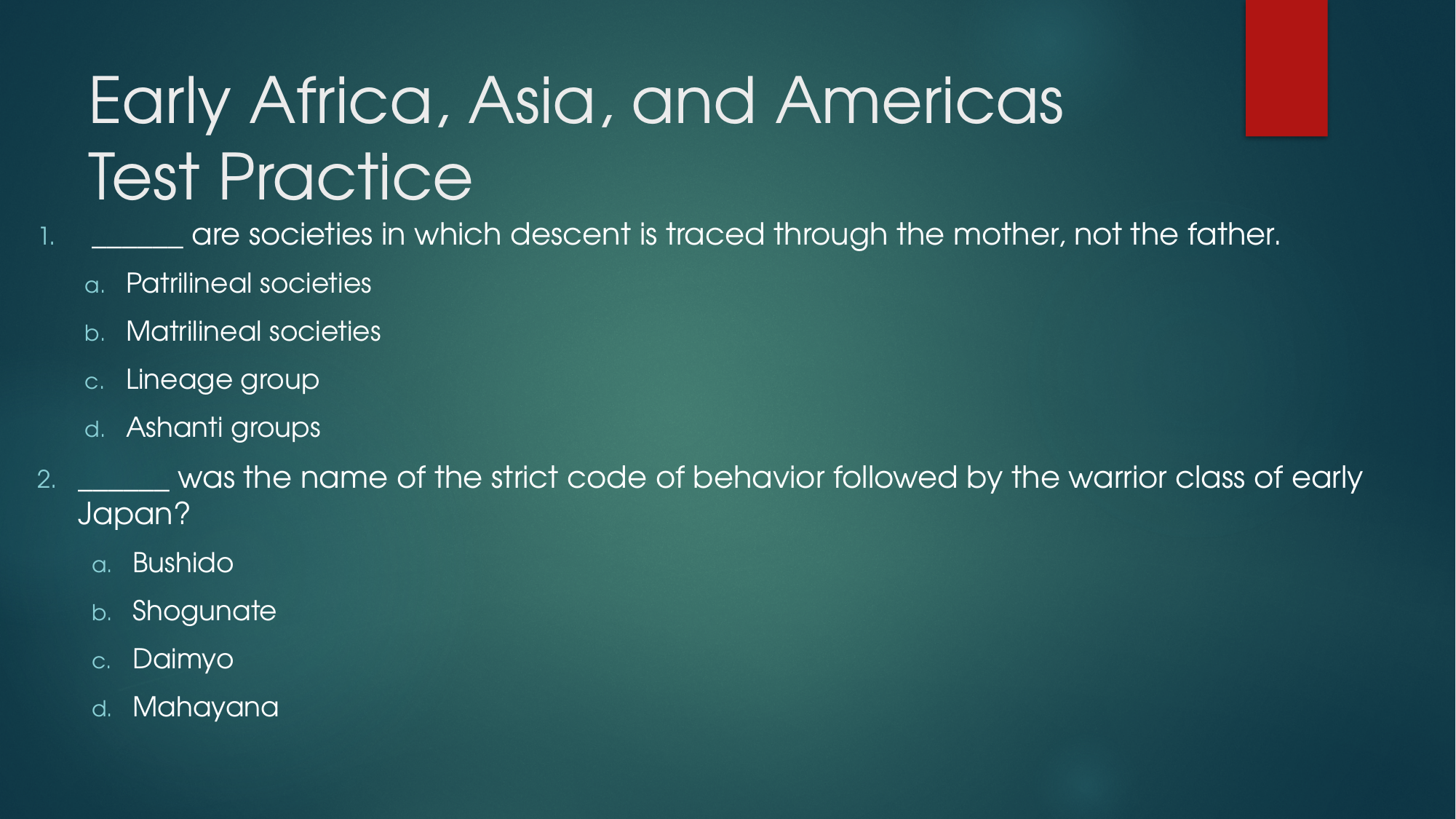

# Early Africa, Asia, and Americas Test Practice
______ are societies in which descent is traced through the mother, not the father.
Patrilineal societies
Matrilineal societies
Lineage group
Ashanti groups
______ was the name of the strict code of behavior followed by the warrior class of early Japan?
Bushido
Shogunate
Daimyo
Mahayana